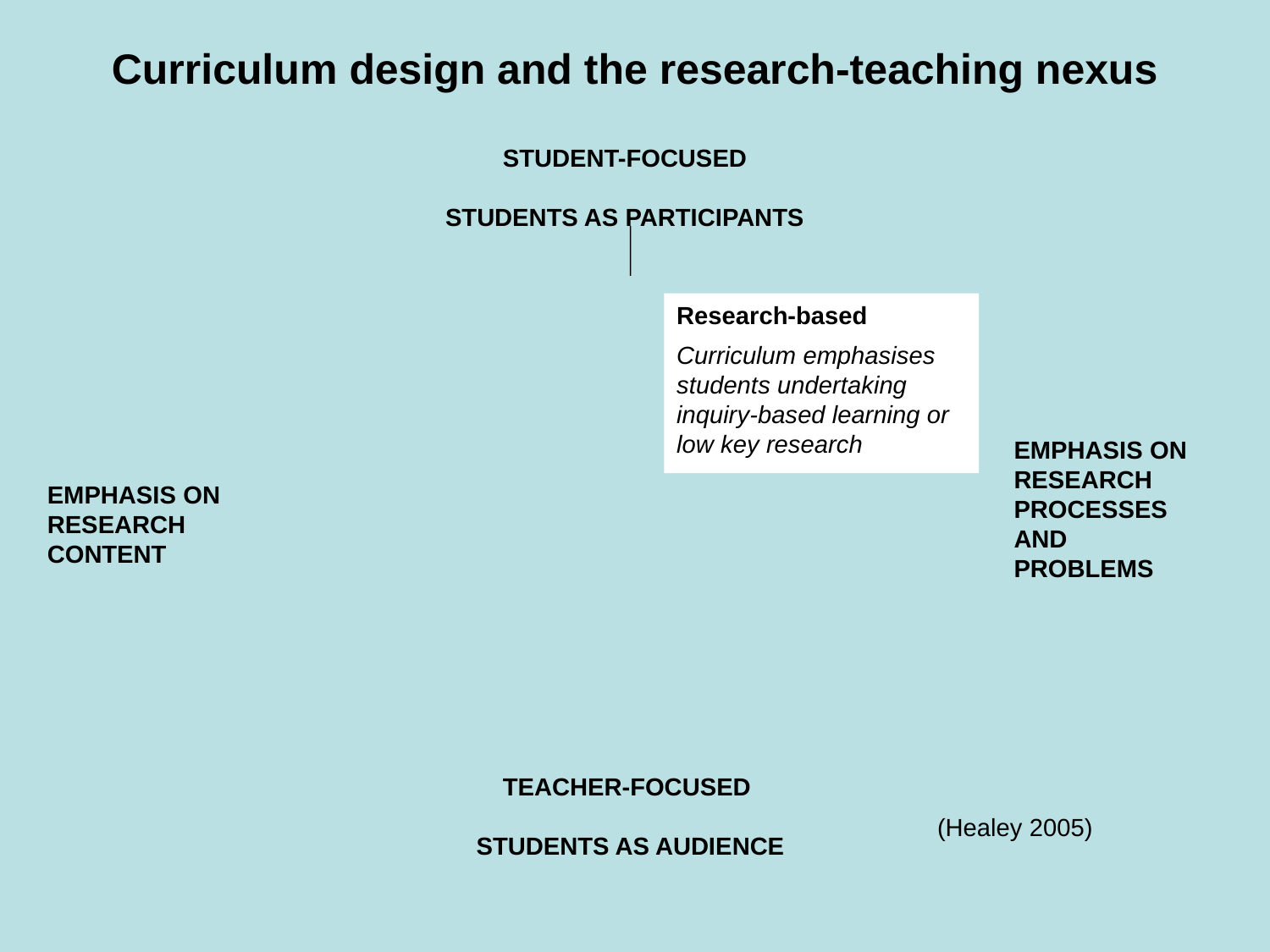

Curriculum design and the research-teaching nexus

STUDENT-FOCUSED

STUDENTS AS PARTICIPANTS

Research-tutored
Curriculum emphasises learning focused on students writing and discussing papers or essays
Research-based
Curriculum emphasises students undertaking inquiry-based learning or low key research
EMPHASIS ON RESEARCH PROCESSES AND PROBLEMS
EMPHASIS ON RESEARCH CONTENT

Research-led
Curriculum is structured around teaching subject content
Research-oriented
Curriculum emphasises teaching processes of knowledge construction in the subject
TEACHER-FOCUSED

STUDENTS AS AUDIENCE

(Healey 2005)